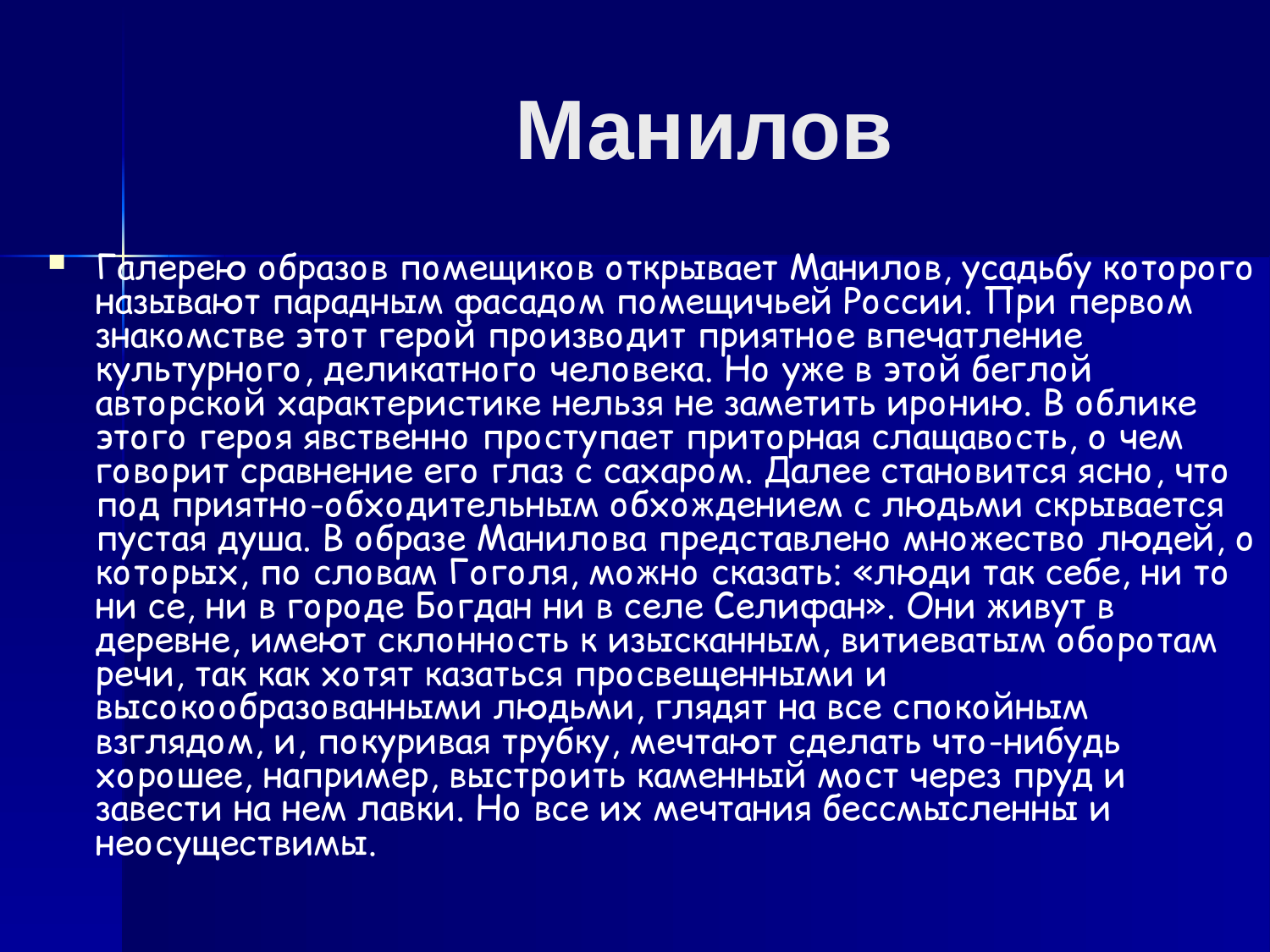

Манилов
Галерею образов помещиков открывает Манилов, усадьбу которого называют парадным фасадом помещичьей России. При первом знакомстве этот герой производит приятное впечатление культурного, деликатного человека. Но уже в этой беглой авторской характеристике нельзя не заметить иронию. В облике этого героя явственно проступает приторная слащавость, о чем говорит сравнение его глаз с сахаром. Далее становится ясно, что под приятно-обходительным обхождением с людьми скрывается пустая душа. В образе Манилова представлено множество людей, о которых, по словам Гоголя, можно сказать: «люди так себе, ни то ни се, ни в городе Богдан ни в селе Селифан». Они живут в деревне, имеют склонность к изысканным, витиеватым оборотам речи, так как хотят казаться просвещенными и высокообразованными людьми, глядят на все спокойным взглядом, и, покуривая трубку, мечтают сделать что-нибудь хорошее, например, выстроить каменный мост через пруд и завести на нем лавки. Но все их мечтания бессмысленны и неосуществимы.